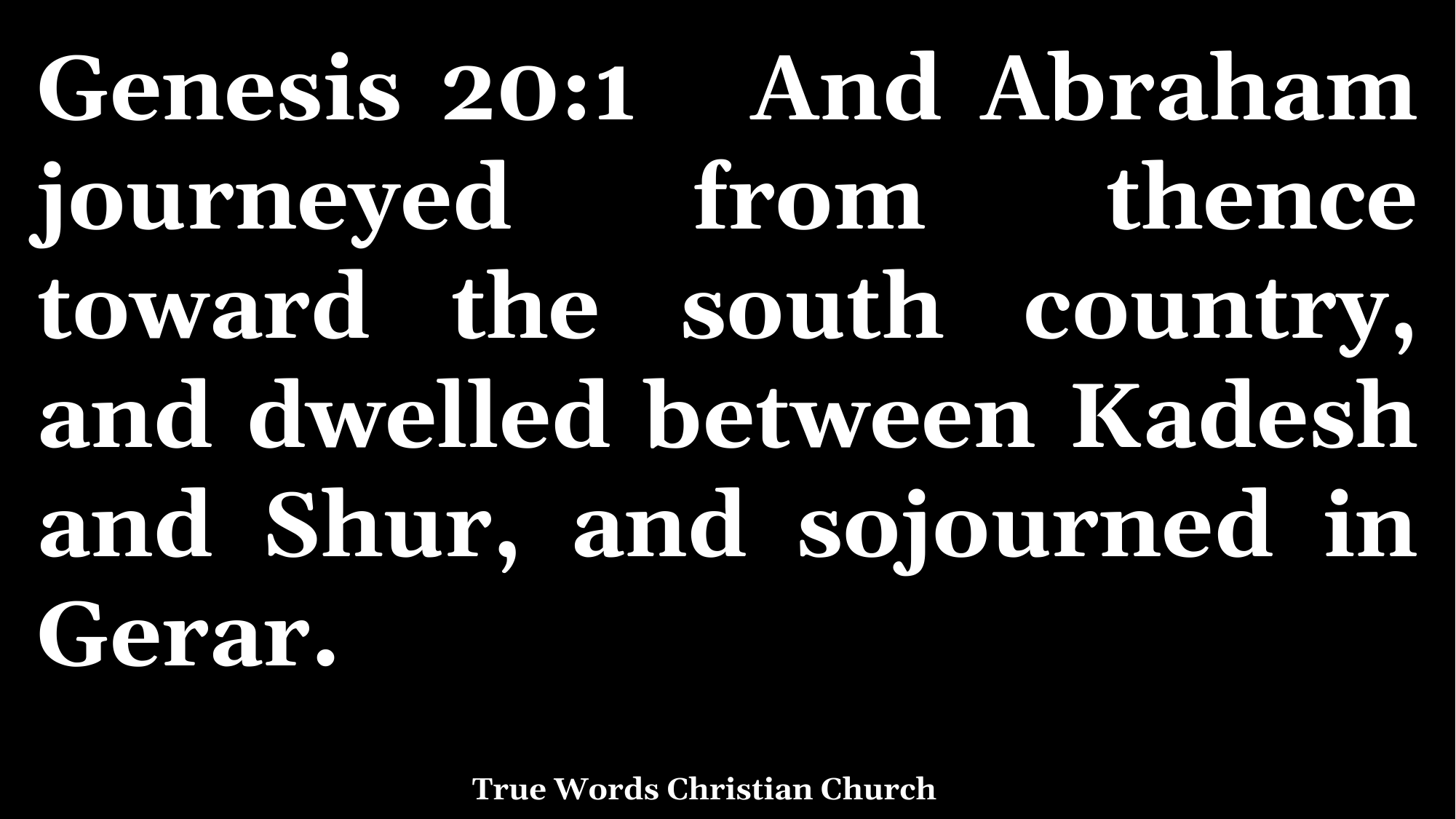

Genesis 20:1   And Abraham journeyed from thence toward the south country, and dwelled between Kadesh and Shur, and sojourned in Gerar.
True Words Christian Church